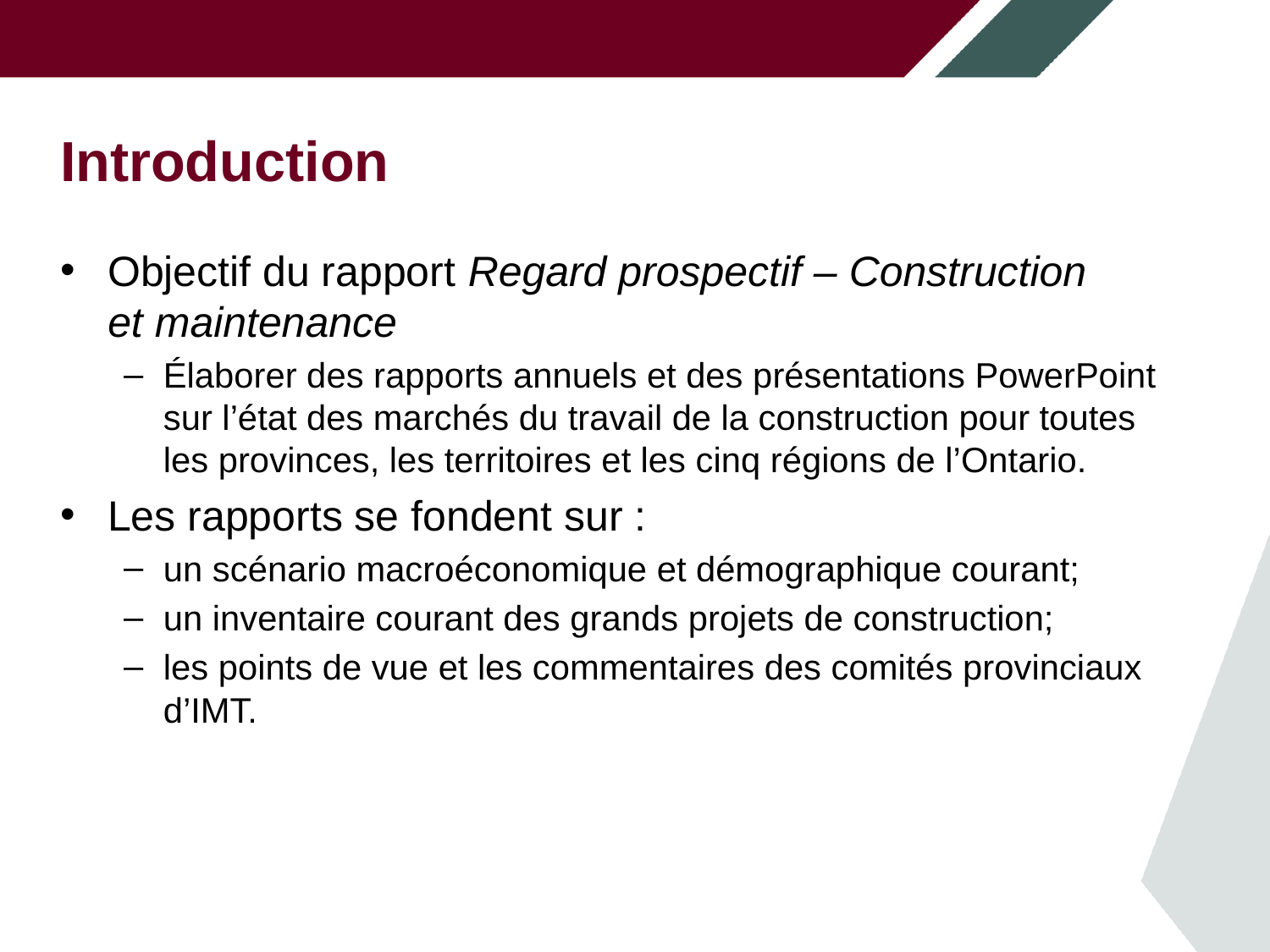

# Introduction
Objectif du rapport Regard prospectif – Construction
et maintenance
Élaborer des rapports annuels et des présentations PowerPoint sur l’état des marchés du travail de la construction pour toutes les provinces, les territoires et les cinq régions de l’Ontario.
Les rapports se fondent sur :
un scénario macroéconomique et démographique courant;
un inventaire courant des grands projets de construction;
les points de vue et les commentaires des comités provinciaux d’IMT.